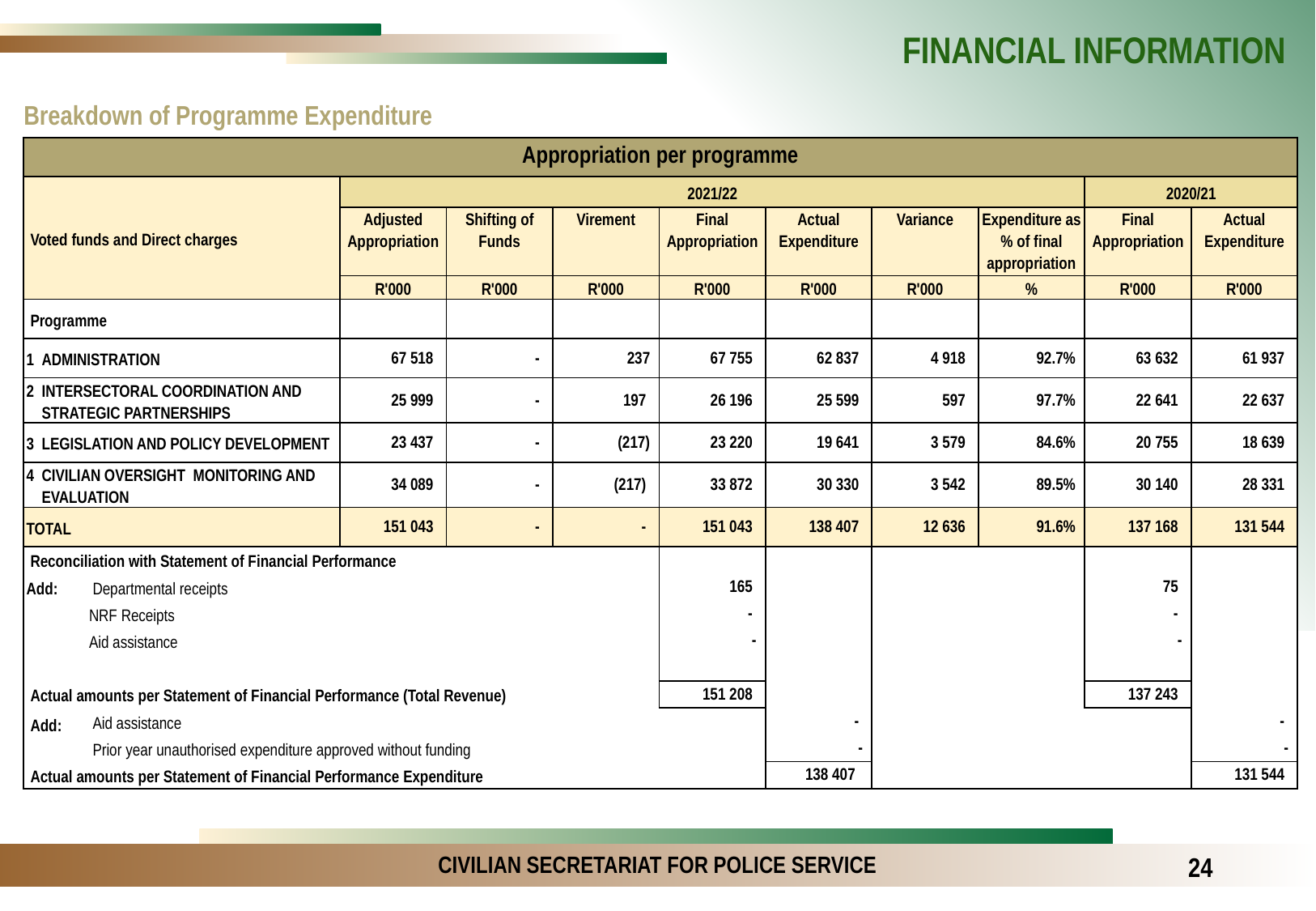

FINANCIAL INFORMATION
Breakdown of Programme Expenditure
| Appropriation per programme |  |  |  |  |  |  |  |  |  |  |
| --- | --- | --- | --- | --- | --- | --- | --- | --- | --- | --- |
| Voted funds and Direct charges |  | 2021/22 |  |  |  |  |  |  | 2020/21 |  |
|  |  | Adjusted Appropriation | Shifting of Funds | Virement | Final Appropriation | Actual Expenditure | Variance | Expenditure as % of final appropriation | Final Appropriation | Actual Expenditure |
|  |  | R'000 | R'000 | R'000 | R'000 | R'000 | R'000 | % | R'000 | R'000 |
| Programme |  |  |  |  |  |  |  |  |  |  |
| 1 ADMINISTRATION |  | 67 518 | - | 237 | 67 755 | 62 837 | 4 918 | 92.7% | 63 632 | 61 937 |
| 2 INTERSECTORAL COORDINATION AND STRATEGIC PARTNERSHIPS |  | 25 999 | - | 197 | 26 196 | 25 599 | 597 | 97.7% | 22 641 | 22 637 |
| 3 LEGISLATION AND POLICY DEVELOPMENT |  | 23 437 | - | (217) | 23 220 | 19 641 | 3 579 | 84.6% | 20 755 | 18 639 |
| 4 CIVILIAN OVERSIGHT MONITORING AND EVALUATION |  | 34 089 | - | (217) | 33 872 | 30 330 | 3 542 | 89.5% | 30 140 | 28 331 |
| TOTAL |  | 151 043 | - | - | 151 043 | 138 407 | 12 636 | 91.6% | 137 168 | 131 544 |
| Reconciliation with Statement of Financial Performance |  |  |  |  |  |  |  |  |  |  |
| Add: | Departmental receipts |  |  |  | 165 |  |  |  | 75 |  |
|  | NRF Receipts |  |  |  | - |  |  |  | - |  |
|  | Aid assistance |  |  |  | - |  |  |  | - |  |
|  |  |  |  |  |  |  |  |  |  |  |
| Actual amounts per Statement of Financial Performance (Total Revenue) |  |  |  |  | 151 208 |  |  |  | 137 243 |  |
| Add: | Aid assistance |  |  |  |  | - |  |  |  | - |
|  | Prior year unauthorised expenditure approved without funding |  |  |  |  | - |  |  |  | - |
| Actual amounts per Statement of Financial Performance Expenditure |  |  |  |  |  | 138 407 |  |  |  | 131 544 |
24